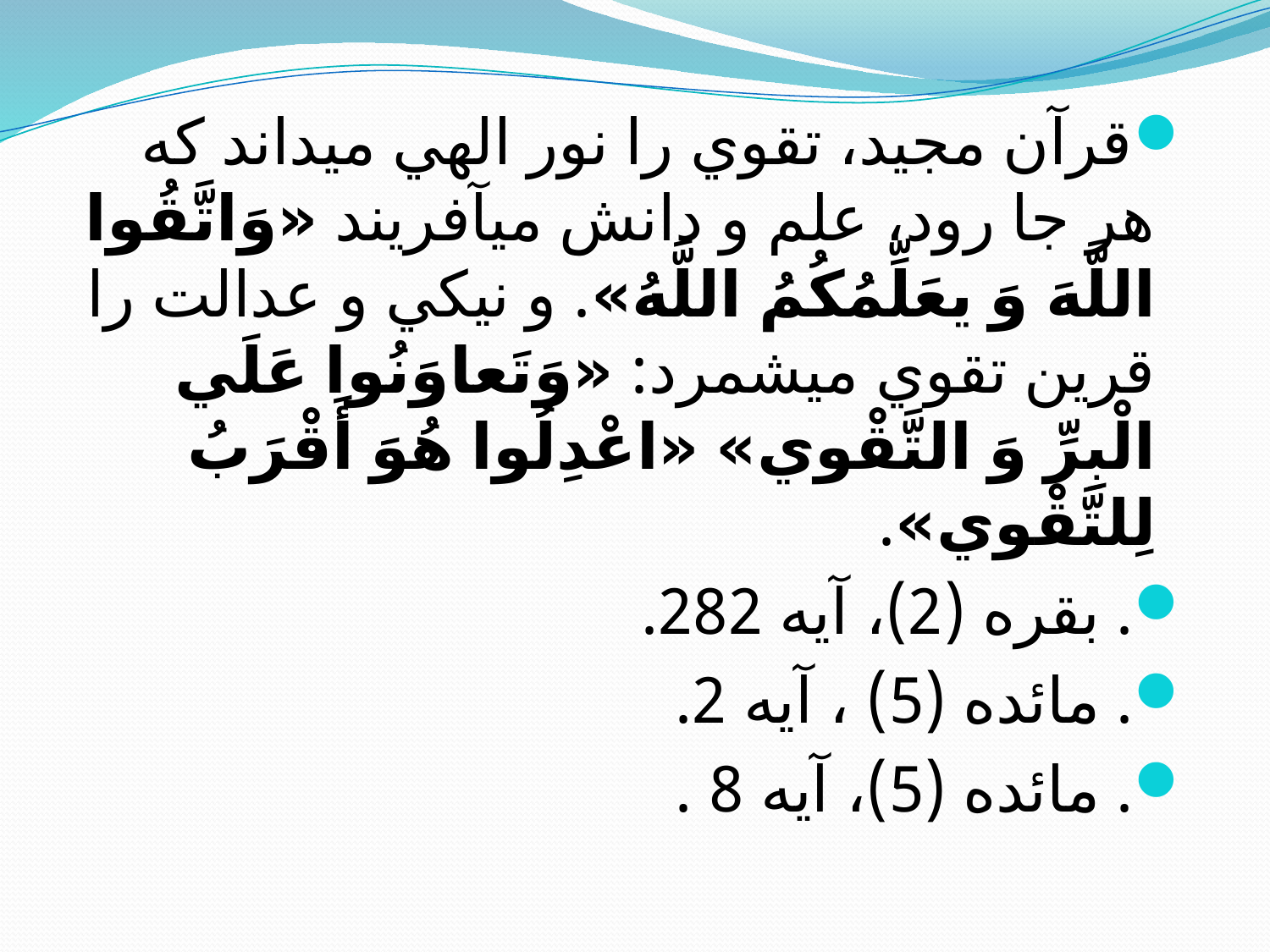

قرآن مجيد، تقوي را نور الهي مي‏داند كه هر جا رود، علم و دانش‏ مي‏آفريند «وَاتَّقُوا اللَّهَ وَ يعَلِّمُكُمُ اللَّهُ». و نيكي و عدالت را قرين تقوي مي‏شمرد: «وَتَعاوَنُوا عَلَي الْبِرِّ وَ التَّقْوي»‏ «اعْدِلُوا هُوَ أَقْرَبُ لِلتَّقْوي».
. بقره (2)، آيه 282.
. مائده (5) ، آيه 2.
. مائده (5)، آيه 8 .

#